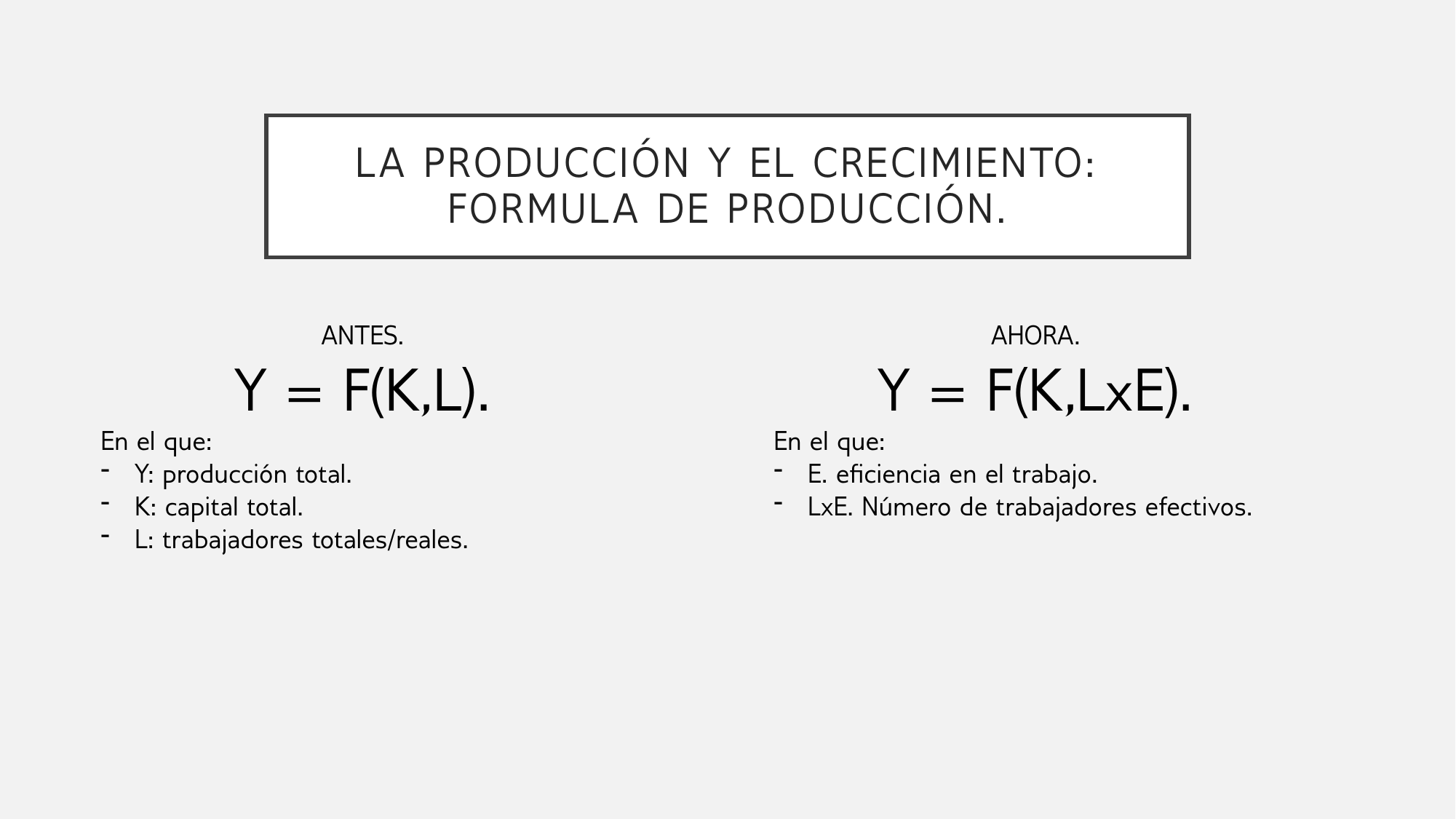

# La producción y el crecimiento: formula de producción.
ANTES.
Y = F(K,L).
En el que:
Y: producción total.
K: capital total.
L: trabajadores totales/reales.
AHORA.
Y = F(K,LxE).
En el que:
E. eficiencia en el trabajo.
LxE. Número de trabajadores efectivos.